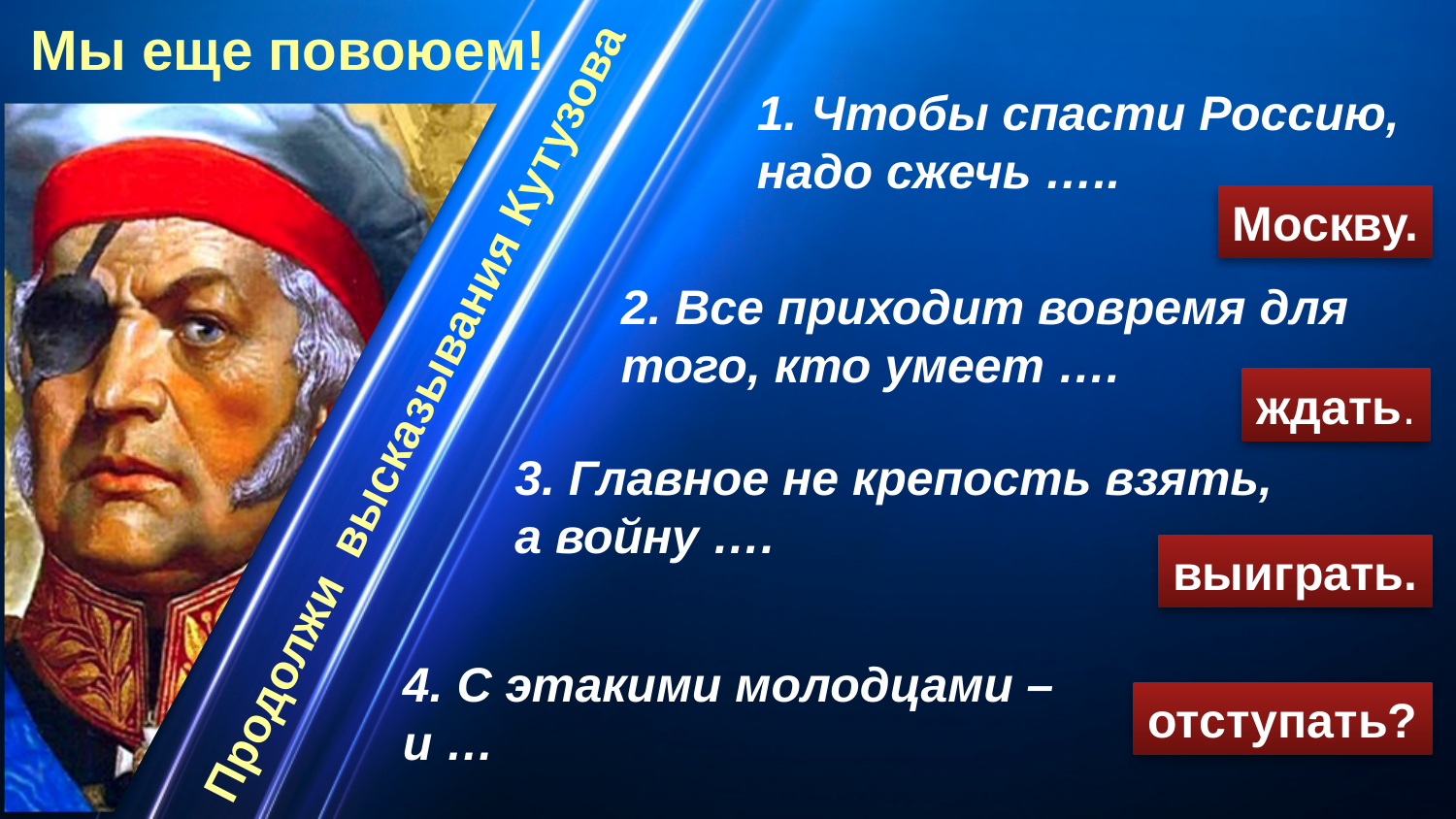

Мы еще повоюем!
1. Чтобы спасти Россию,
надо сжечь …..

Москву.
2. Все приходит вовремя для того, кто умеет ….
ждать.
Продолжи  высказывания Кутузова
3. Главное не крепость взять,
а войну ….
выиграть.
4. С этакими молодцами –
и …
отступать?